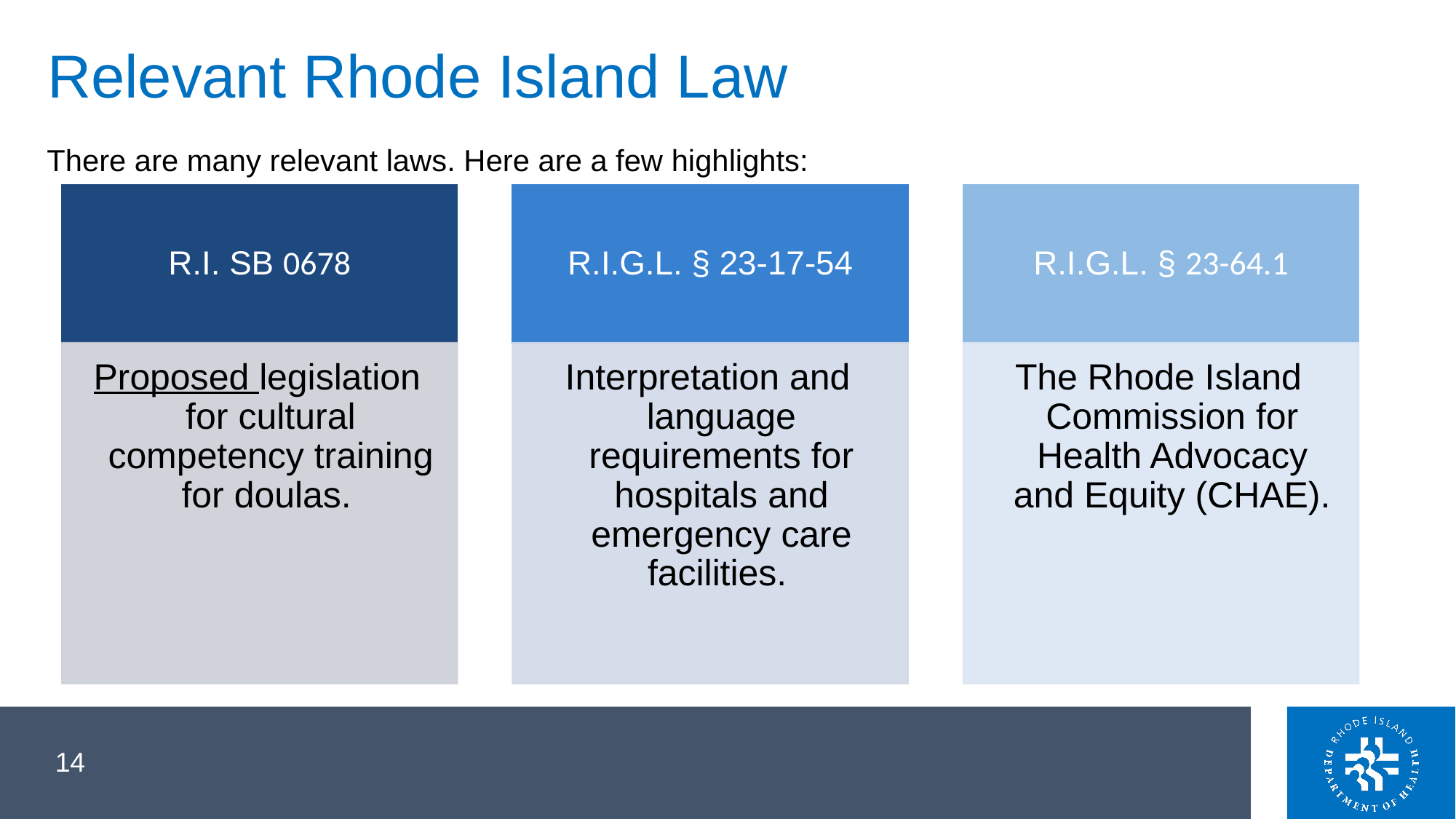

# Relevant Rhode Island Law
There are many relevant laws. Here are a few highlights:
R.I. SB 0678
Proposed legislation for cultural competency training for doulas.
R.I.G.L. § 23-17-54
Interpretation and language requirements for hospitals and emergency care facilities.
R.I.G.L. § 23-64.1
The Rhode Island Commission for Health Advocacy and Equity (CHAE).